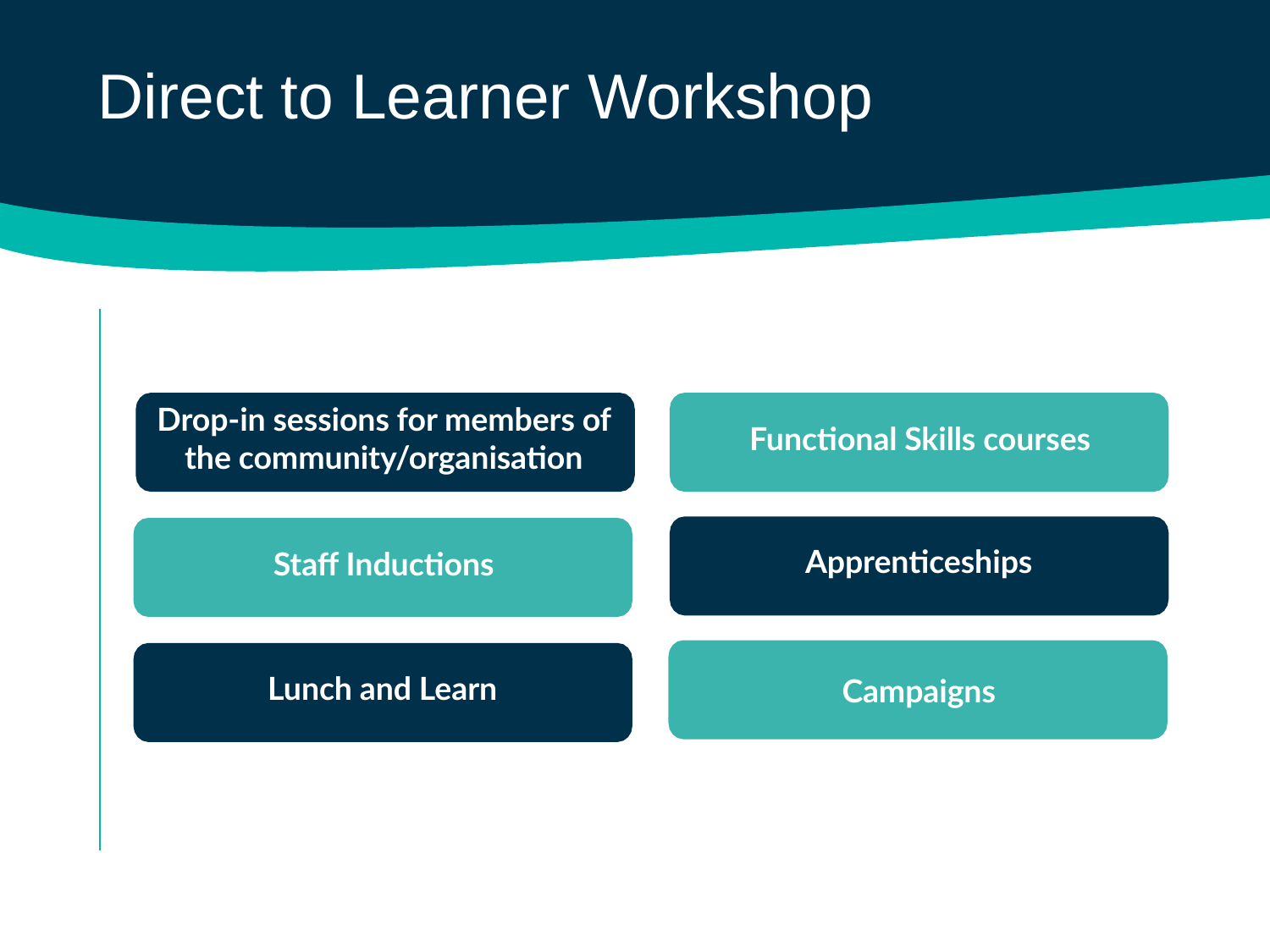

Direct to Learner Workshop

Drop-in sessions for members of the community/organisation

Functional Skills courses

Apprenticeships

Staff Inductions

Campaigns

Lunch and Learn